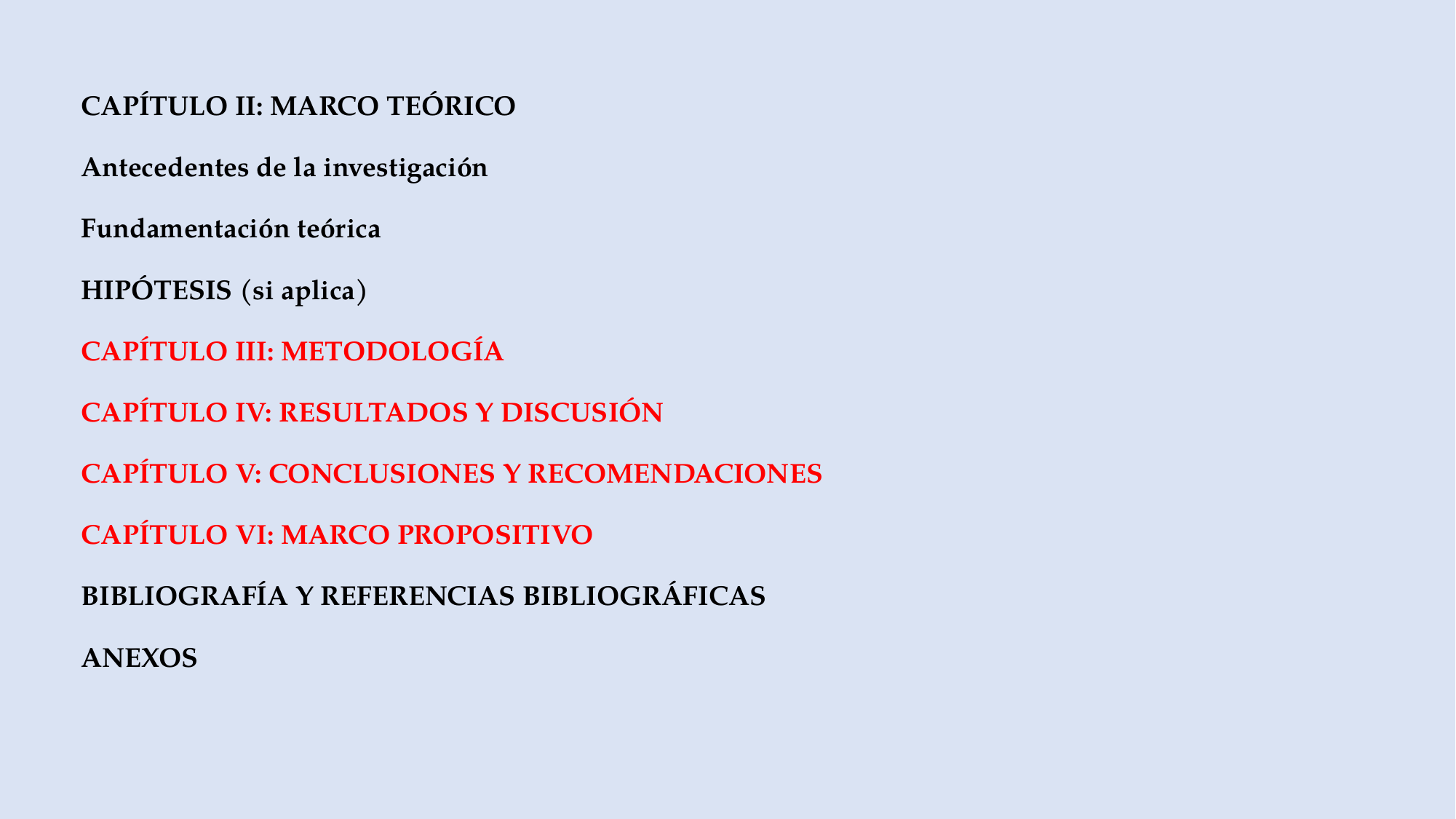

CAPÍTULO II: MARCO TEÓRICO
Antecedentes de la investigación
Fundamentación teórica
HIPÓTESIS (si aplica)
CAPÍTULO III: METODOLOGÍA
CAPÍTULO IV: RESULTADOS Y DISCUSIÓN
CAPÍTULO V: CONCLUSIONES Y RECOMENDACIONES
CAPÍTULO VI: MARCO PROPOSITIVO
BIBLIOGRAFÍA Y REFERENCIAS BIBLIOGRÁFICAS
ANEXOS